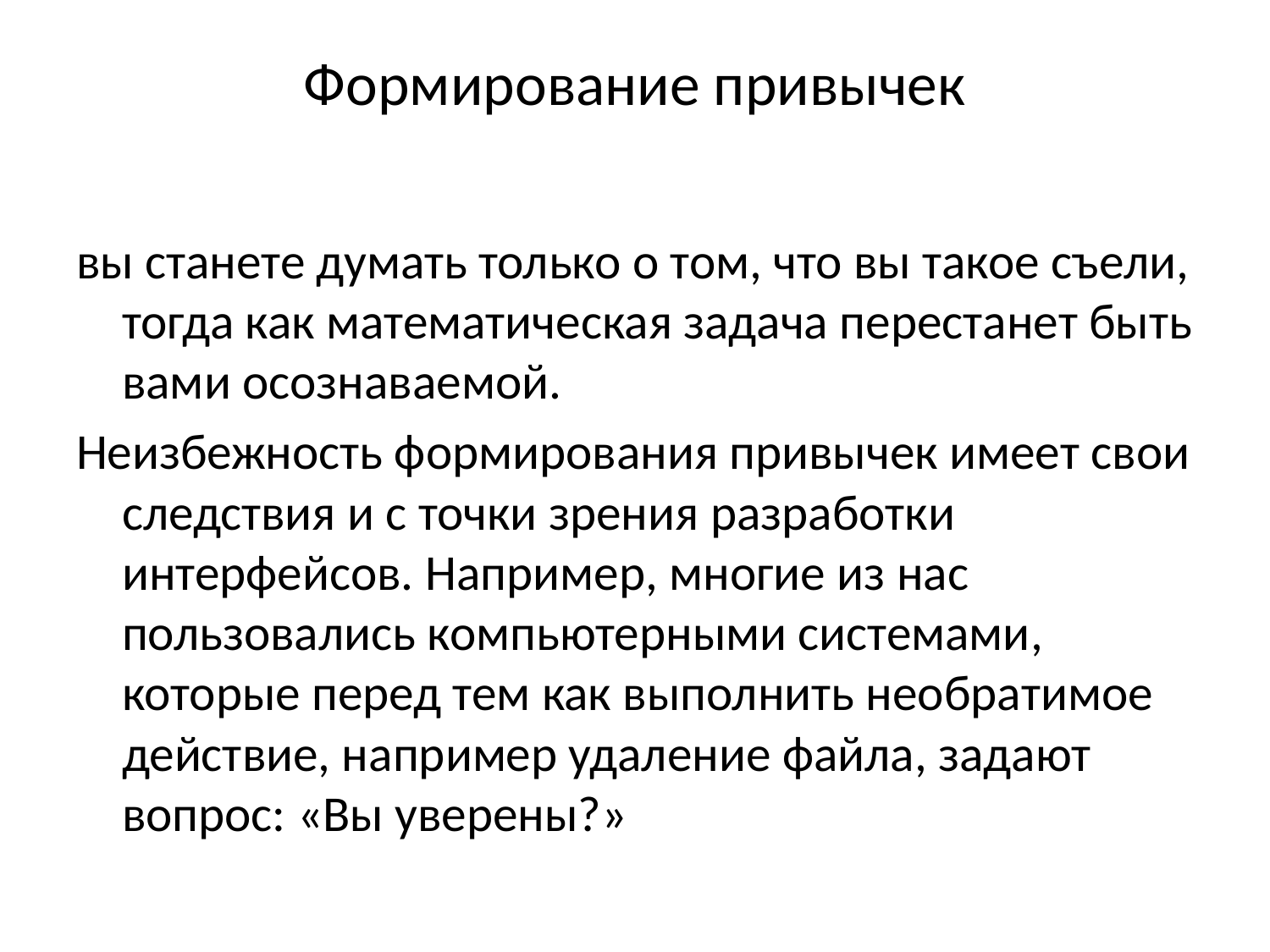

# Формирование привычек
вы станете думать только о том, что вы такое съели, тогда как математическая задача перестанет быть вами осознаваемой.
Неизбежность формирования привычек имеет свои следствия и с точки зрения разработки интерфейсов. Например, многие из нас пользовались компьютерными системами, которые перед тем как выполнить необратимое действие, например удаление файла, задают вопрос: «Вы уверены?»